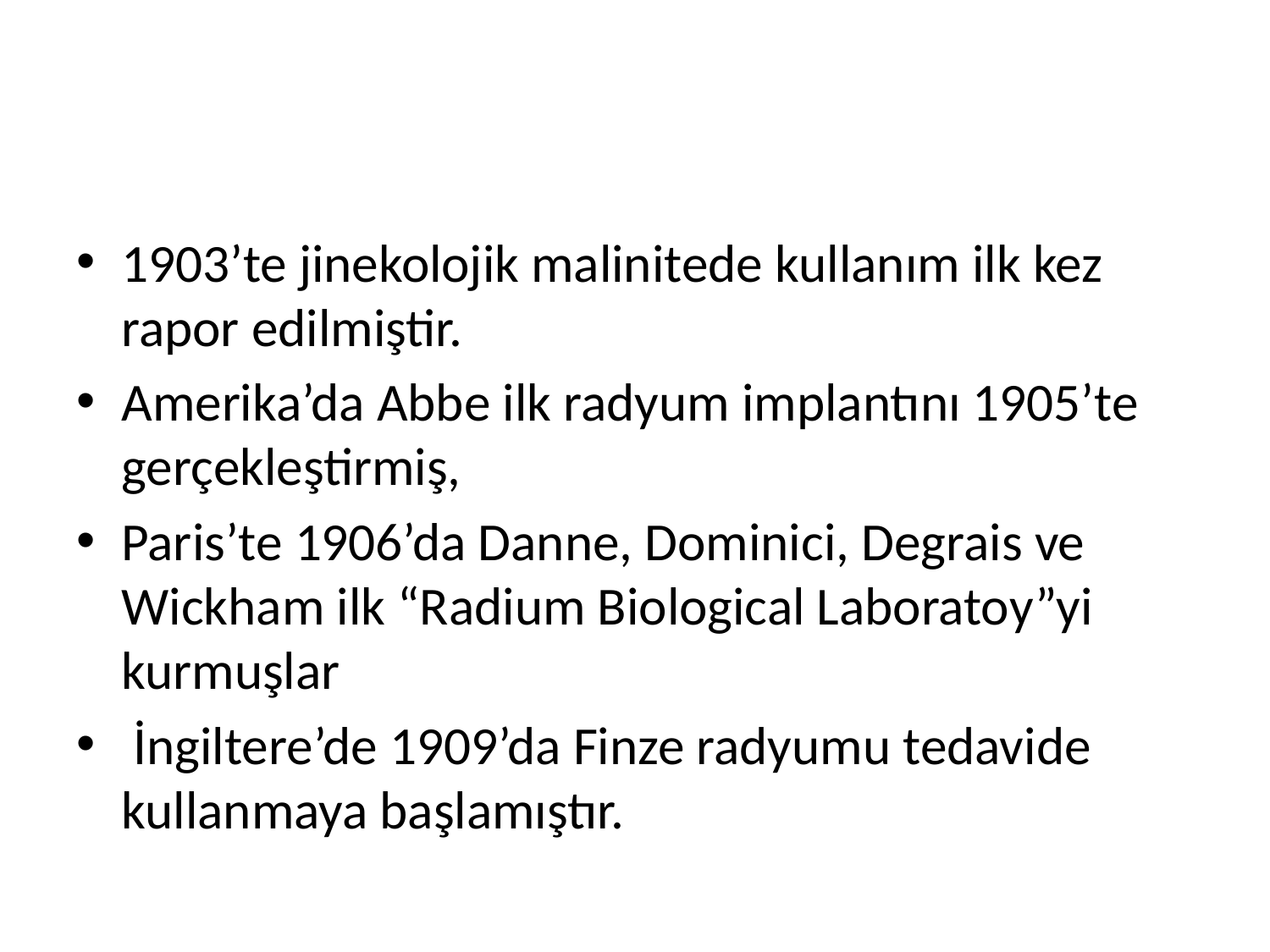

#
1903’te jinekolojik malinitede kullanım ilk kez rapor edilmiştir.
Amerika’da Abbe ilk radyum implantını 1905’te gerçekleştirmiş,
Paris’te 1906’da Danne, Dominici, Degrais ve Wickham ilk “Radium Biological Laboratoy”yi kurmuşlar
 İngiltere’de 1909’da Finze radyumu tedavide kullanmaya başlamıştır.